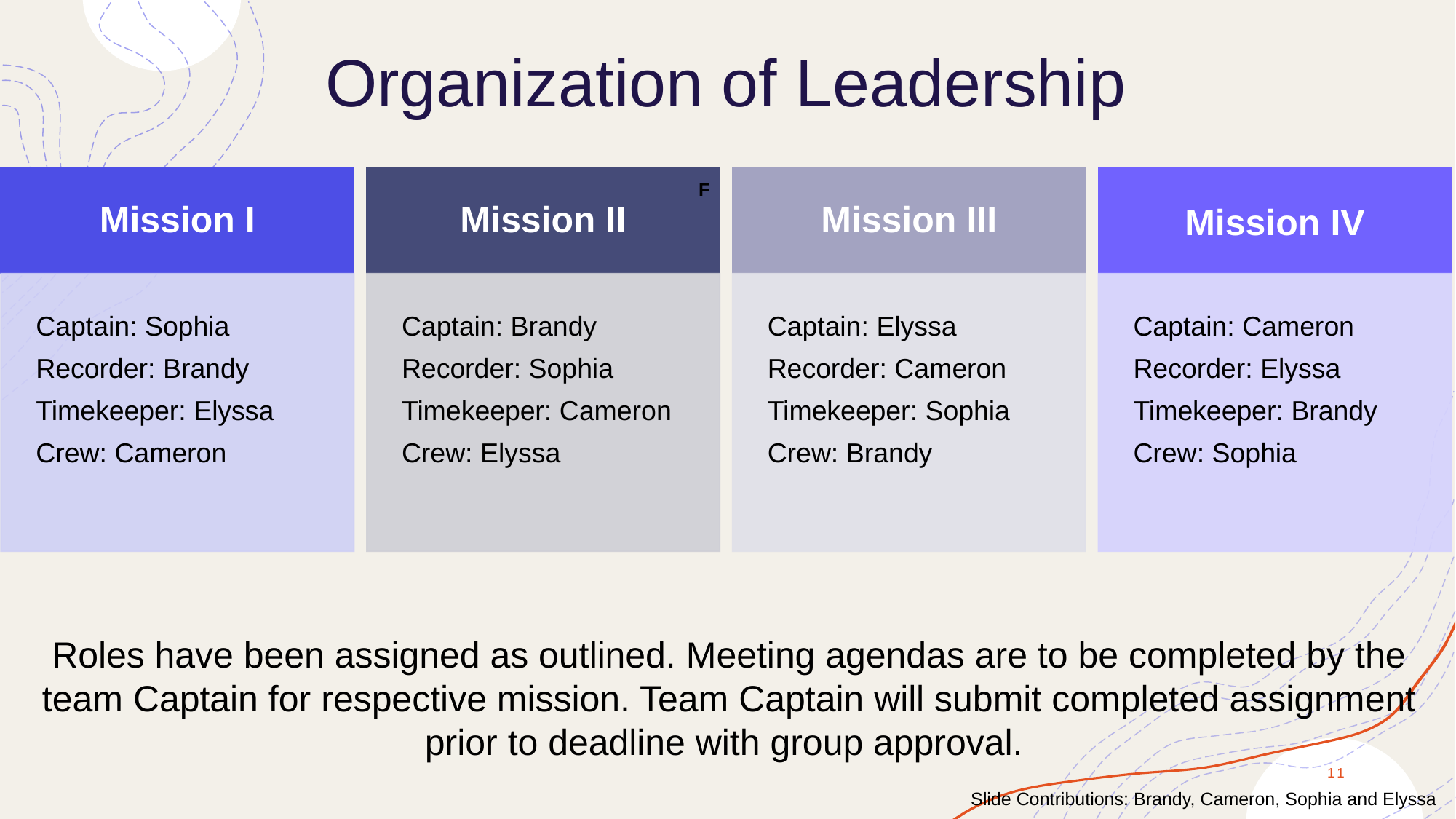

# Organization of Leadership
Mission I
Captain: Sophia
Recorder: Brandy
Timekeeper: Elyssa
Crew: Cameron
Mission II
Captain: Brandy
Recorder: Sophia
Timekeeper: Cameron
Crew: Elyssa
Mission III
Captain: Elyssa
Recorder: Cameron
Timekeeper: Sophia
Crew: Brandy
Mission IV
Captain: Cameron
Recorder: Elyssa
Timekeeper: Brandy
Crew: Sophia
F
Roles have been assigned as outlined. Meeting agendas are to be completed by the team Captain for respective mission. Team Captain will submit completed assignment prior to deadline with group approval.
11
Slide Contributions: Brandy, Cameron, Sophia and Elyssa